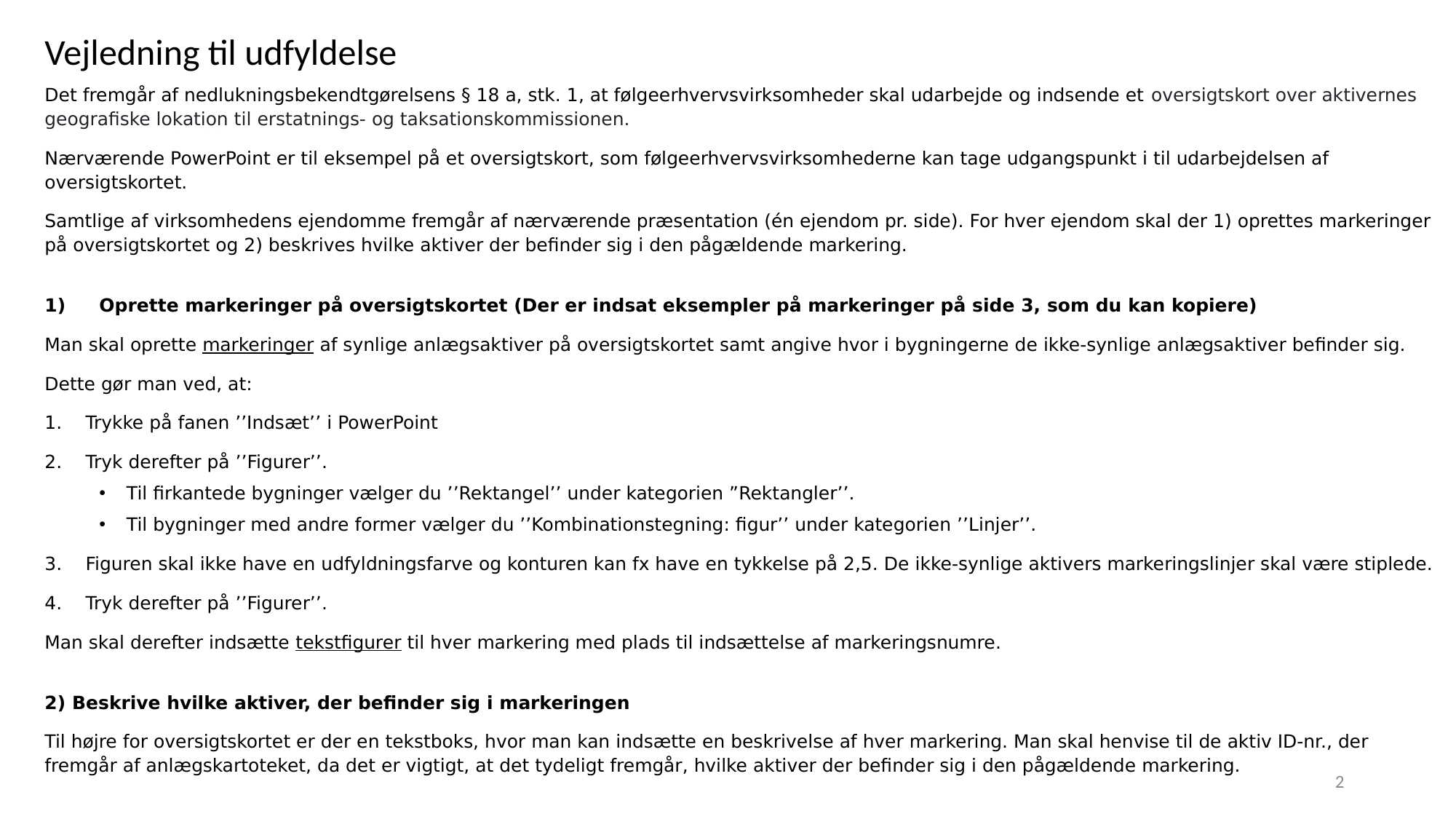

# Vejledning til udfyldelse
Det fremgår af nedlukningsbekendtgørelsens § 18 a, stk. 1, at følgeerhvervsvirksomheder skal udarbejde og indsende et oversigtskort over aktivernes geografiske lokation til erstatnings- og taksationskommissionen.
Nærværende PowerPoint er til eksempel på et oversigtskort, som følgeerhvervsvirksomhederne kan tage udgangspunkt i til udarbejdelsen af oversigtskortet.
Samtlige af virksomhedens ejendomme fremgår af nærværende præsentation (én ejendom pr. side). For hver ejendom skal der 1) oprettes markeringer på oversigtskortet og 2) beskrives hvilke aktiver der befinder sig i den pågældende markering.

Oprette markeringer på oversigtskortet (Der er indsat eksempler på markeringer på side 3, som du kan kopiere)
Man skal oprette markeringer af synlige anlægsaktiver på oversigtskortet samt angive hvor i bygningerne de ikke-synlige anlægsaktiver befinder sig.
Dette gør man ved, at:
Trykke på fanen ’’Indsæt’’ i PowerPoint
Tryk derefter på ’’Figurer’’.
Til firkantede bygninger vælger du ’’Rektangel’’ under kategorien ”Rektangler’’.
Til bygninger med andre former vælger du ’’Kombinationstegning: figur’’ under kategorien ’’Linjer’’.
Figuren skal ikke have en udfyldningsfarve og konturen kan fx have en tykkelse på 2,5. De ikke-synlige aktivers markeringslinjer skal være stiplede.
Tryk derefter på ’’Figurer’’.
Man skal derefter indsætte tekstfigurer til hver markering med plads til indsættelse af markeringsnumre.

2) Beskrive hvilke aktiver, der befinder sig i markeringen
Til højre for oversigtskortet er der en tekstboks, hvor man kan indsætte en beskrivelse af hver markering. Man skal henvise til de aktiv ID-nr., der fremgår af anlægskartoteket, da det er vigtigt, at det tydeligt fremgår, hvilke aktiver der befinder sig i den pågældende markering.

2